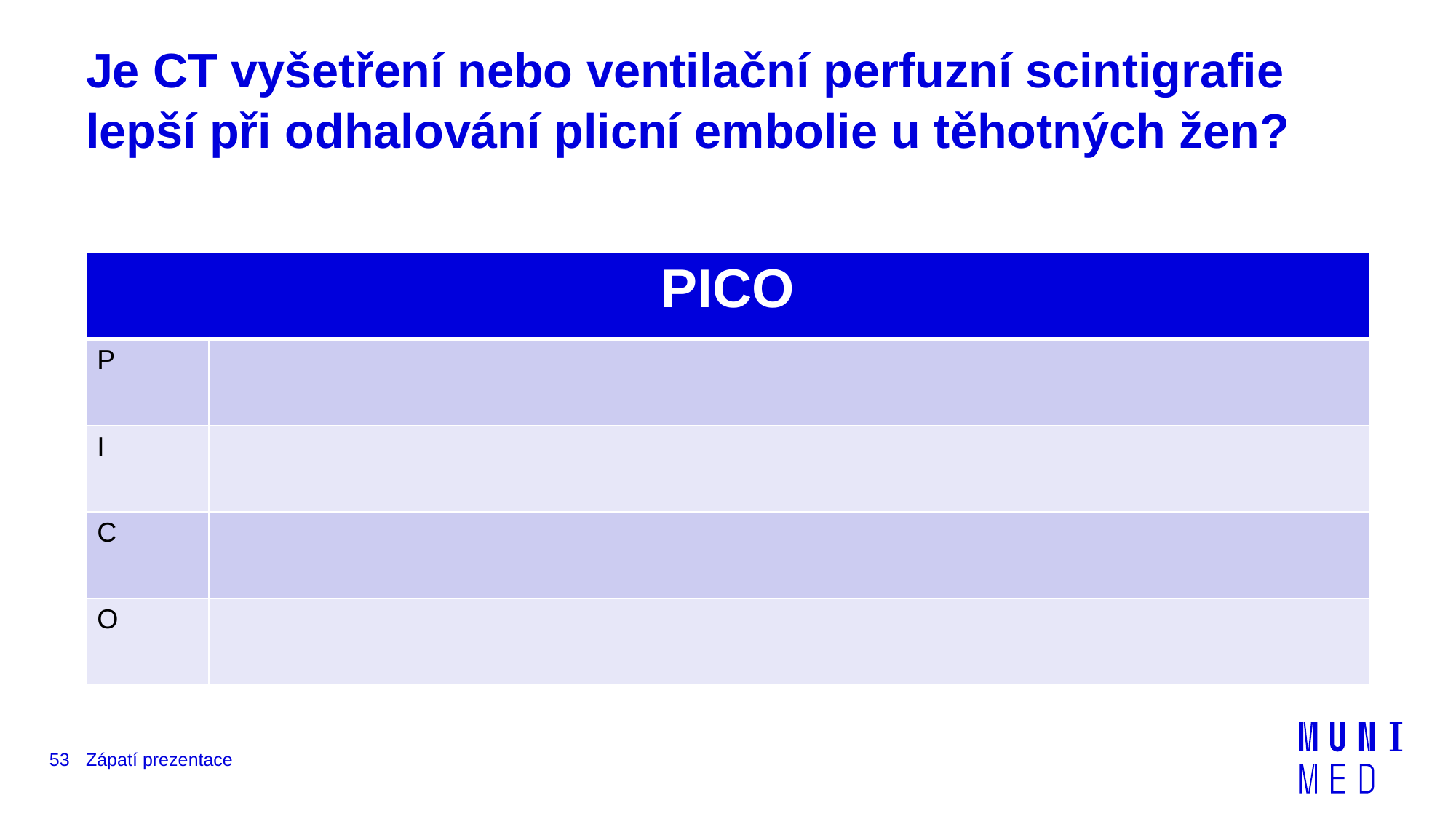

# Je CT vyšetření nebo ventilační perfuzní scintigrafie lepší při odhalování plicní embolie u těhotných žen?
| PICO |  |
| --- | --- |
| P |  |
| I |  |
| C |  |
| O |  |
53
Zápatí prezentace